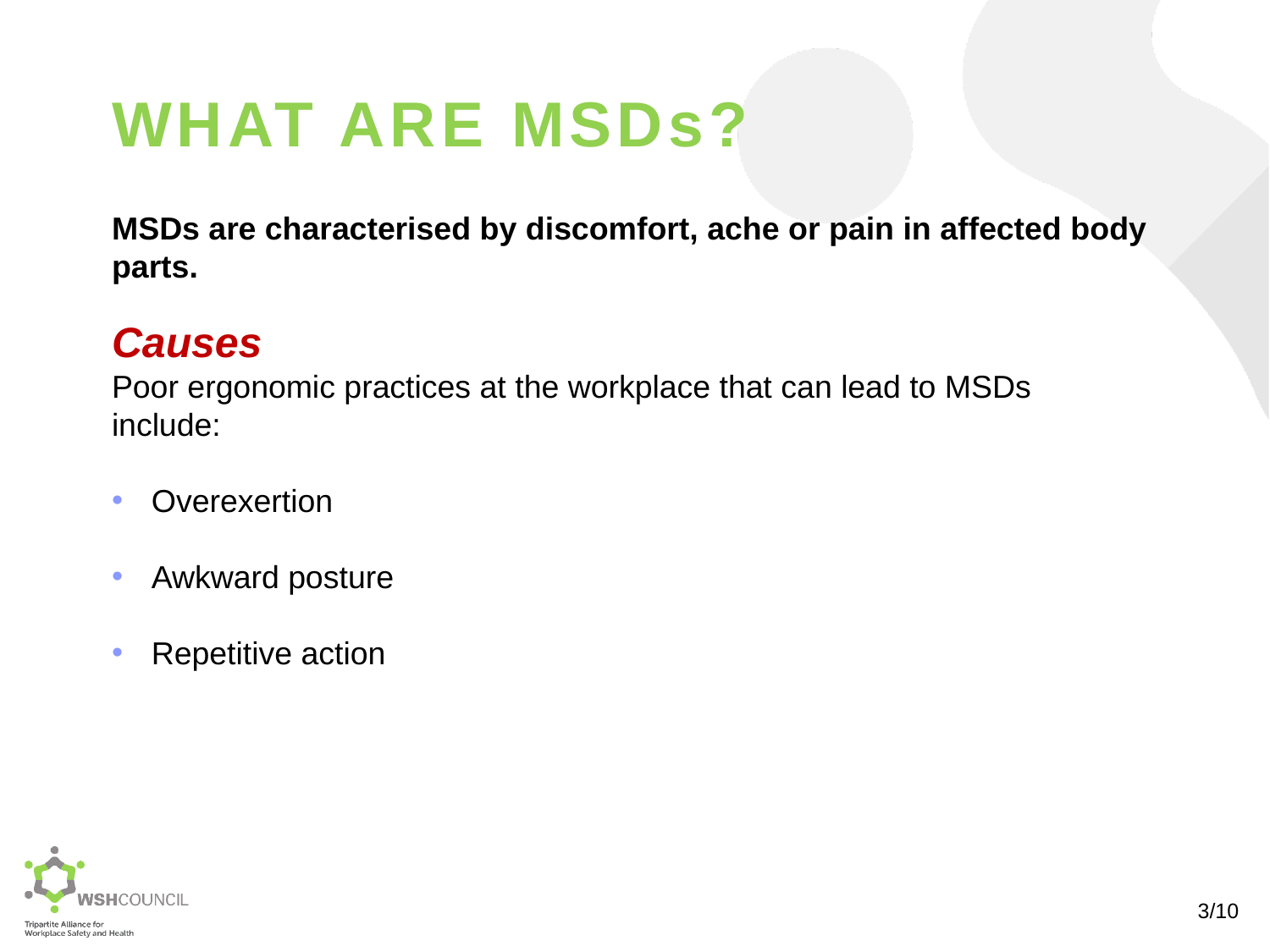

WHAT ARE MSDs?
MSDs are characterised by discomfort, ache or pain in affected body parts.
Causes
Poor ergonomic practices at the workplace that can lead to MSDs include:

Overexertion

Awkward posture

Repetitive action

3/10